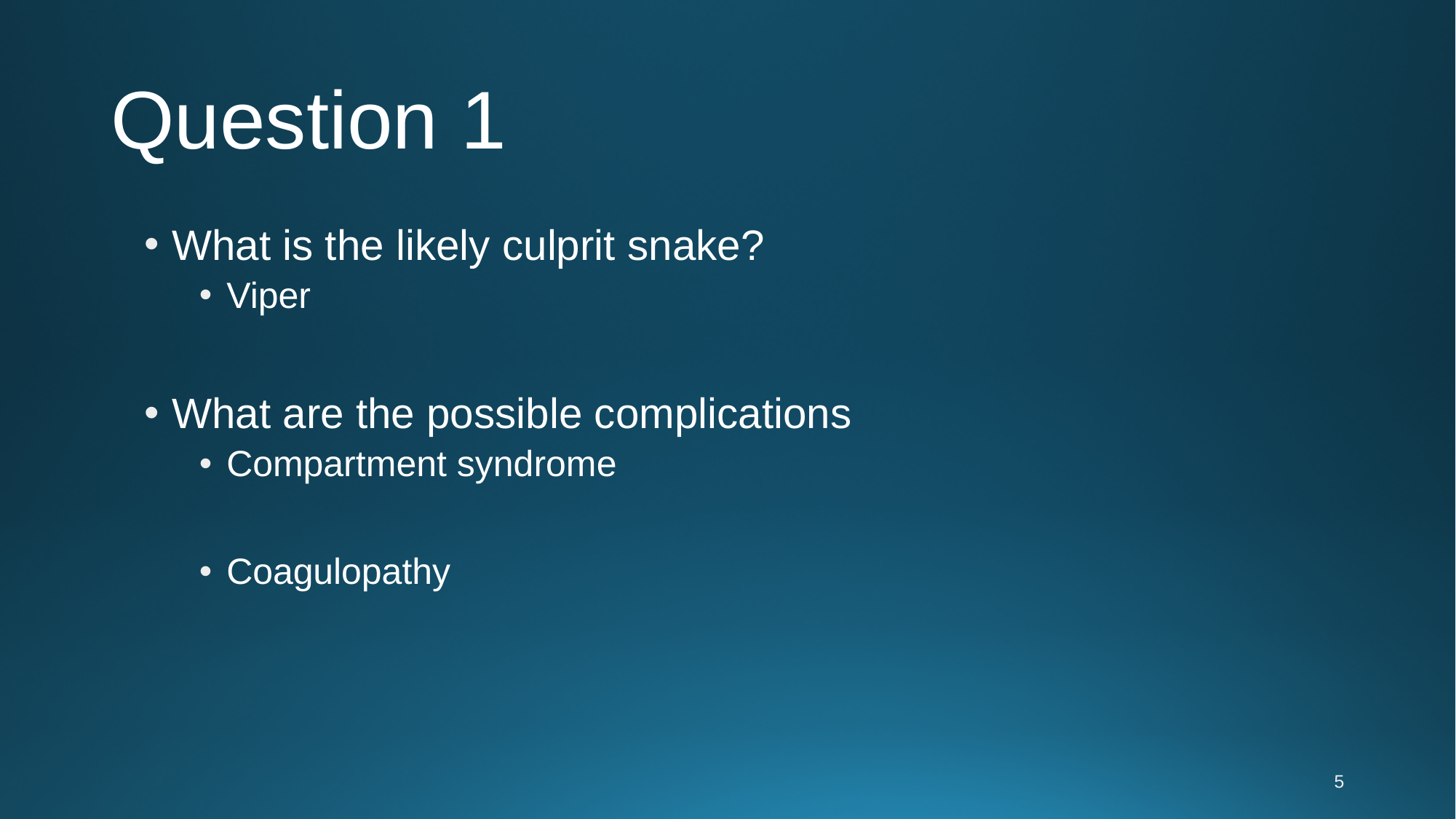

# Question 1
What is the likely culprit snake?
Viper

What are the possible complications
Compartment syndrome

Coagulopathy
5